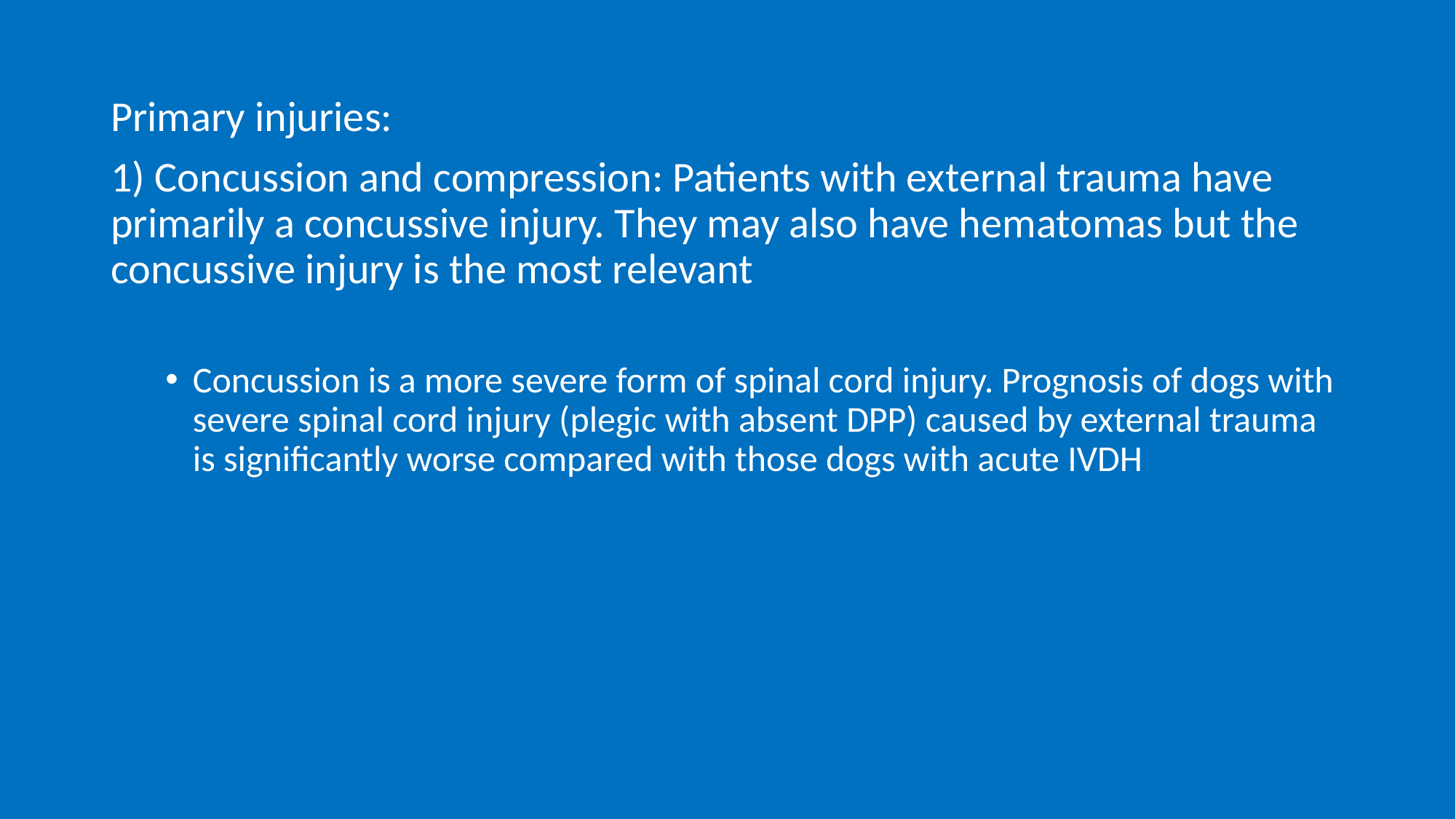

Primary injuries:
1) Concussion and compression: Patients with external trauma have primarily a concussive injury. They may also have hematomas but the concussive injury is the most relevant

Concussion is a more severe form of spinal cord injury. Prognosis of dogs with severe spinal cord injury (plegic with absent DPP) caused by external trauma is significantly worse compared with those dogs with acute IVDH